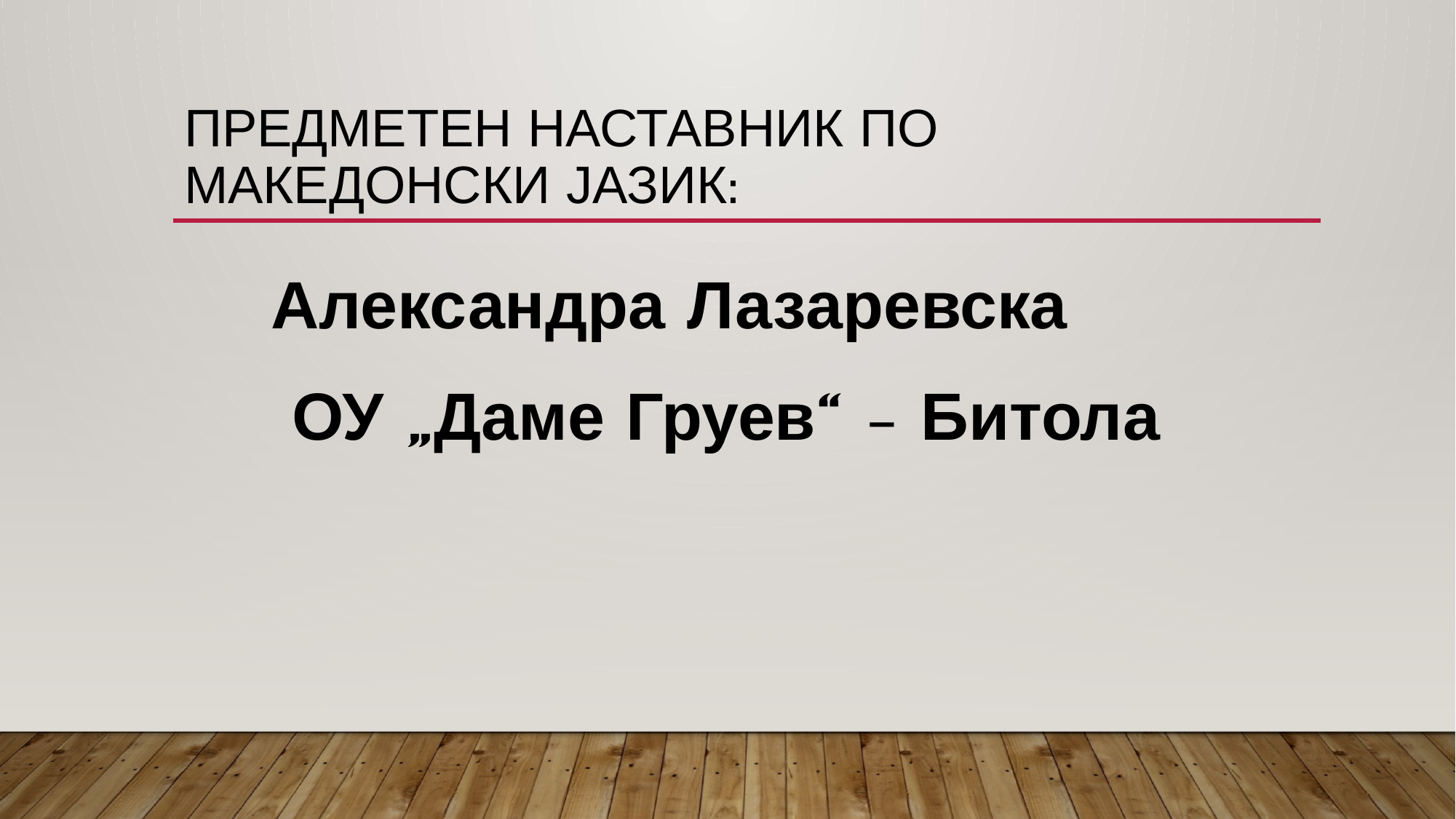

# Предметен наставник по Македонски јазик:
    Александра Лазаревска
     ОУ „Даме Груев“ – Битола